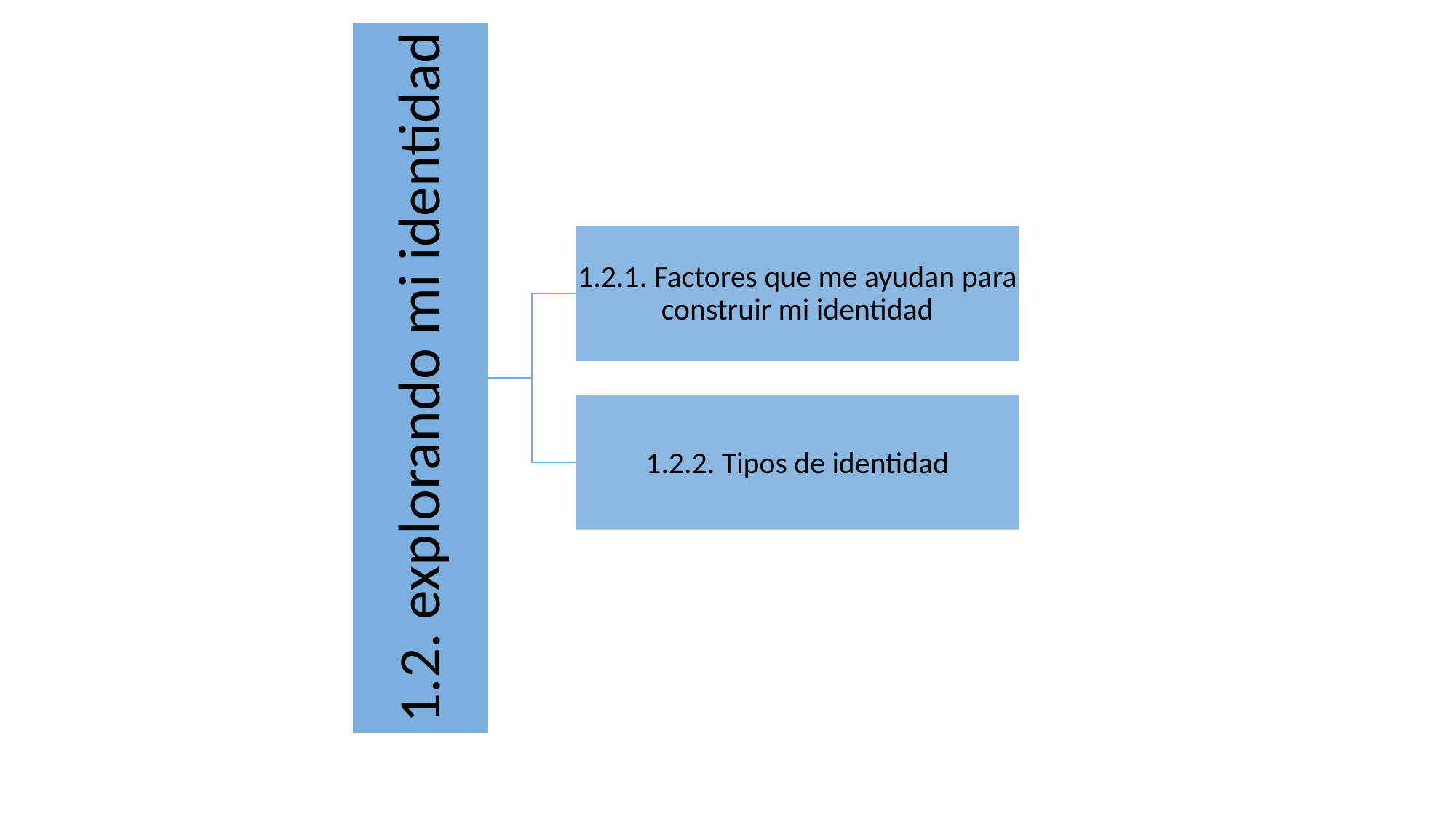

1.2. explorando mi identidad
1.2.1. Factores que me ayudan para construir mi identidad

1.2.2. Tipos de identidad